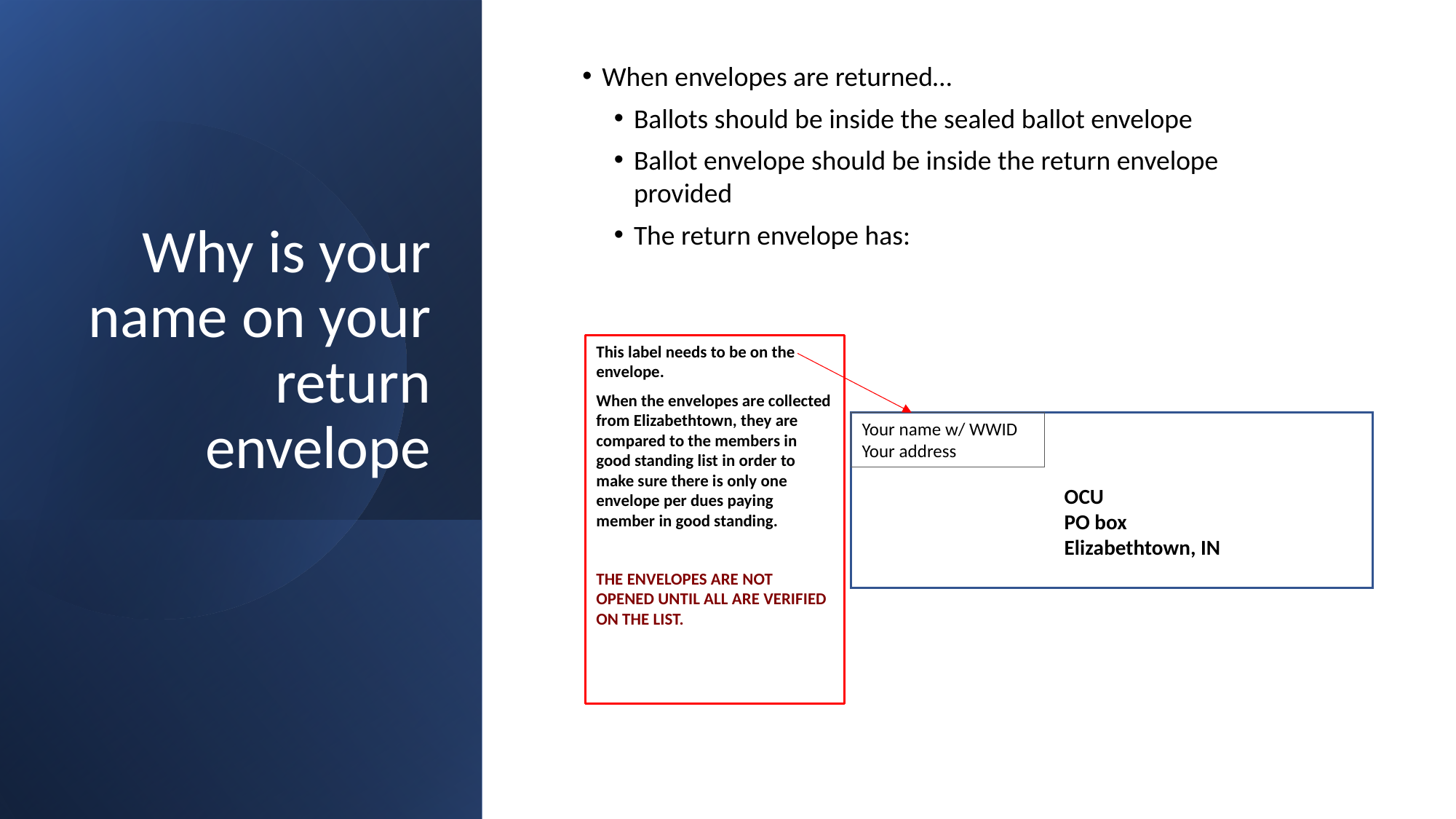

When envelopes are returned…
Ballots should be inside the sealed ballot envelope
Ballot envelope should be inside the return envelope provided
The return envelope has:

# Why is your name on your return envelope
This label needs to be on the envelope.
When the envelopes are collected from Elizabethtown, they are compared to the members in good standing list in order to make sure there is only one envelope per dues paying member in good standing.

THE ENVELOPES ARE NOT OPENED UNTIL ALL ARE VERIFIED ON THE LIST.

Your name w/ WWID
Your address

OCU
PO box
Elizabethtown, IN